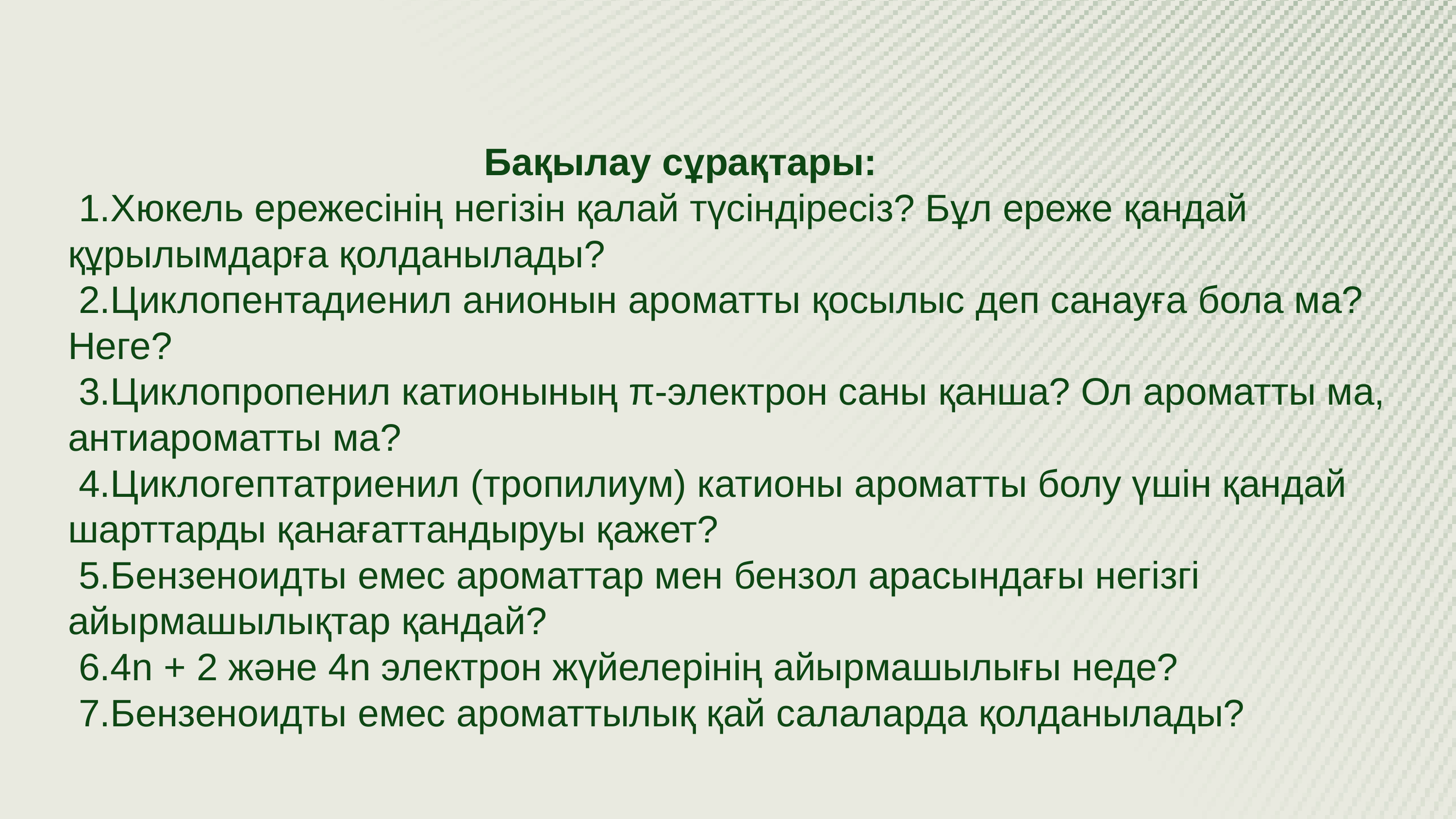

Бақылау сұрақтары:
 1.Хюкель ережесінің негізін қалай түсіндіресіз? Бұл ереже қандай құрылымдарға қолданылады?
 2.Циклопентадиенил анионын ароматты қосылыс деп санауға бола ма? Неге?
 3.Циклопропенил катионының π-электрон саны қанша? Ол ароматты ма, антиароматты ма?
 4.Циклогептатриенил (тропилиум) катионы ароматты болу үшін қандай шарттарды қанағаттандыруы қажет?
 5.Бензеноидты емес ароматтар мен бензол арасындағы негізгі айырмашылықтар қандай?
 6.4n + 2 және 4n электрон жүйелерінің айырмашылығы неде?
 7.Бензеноидты емес ароматтылық қай салаларда қолданылады?